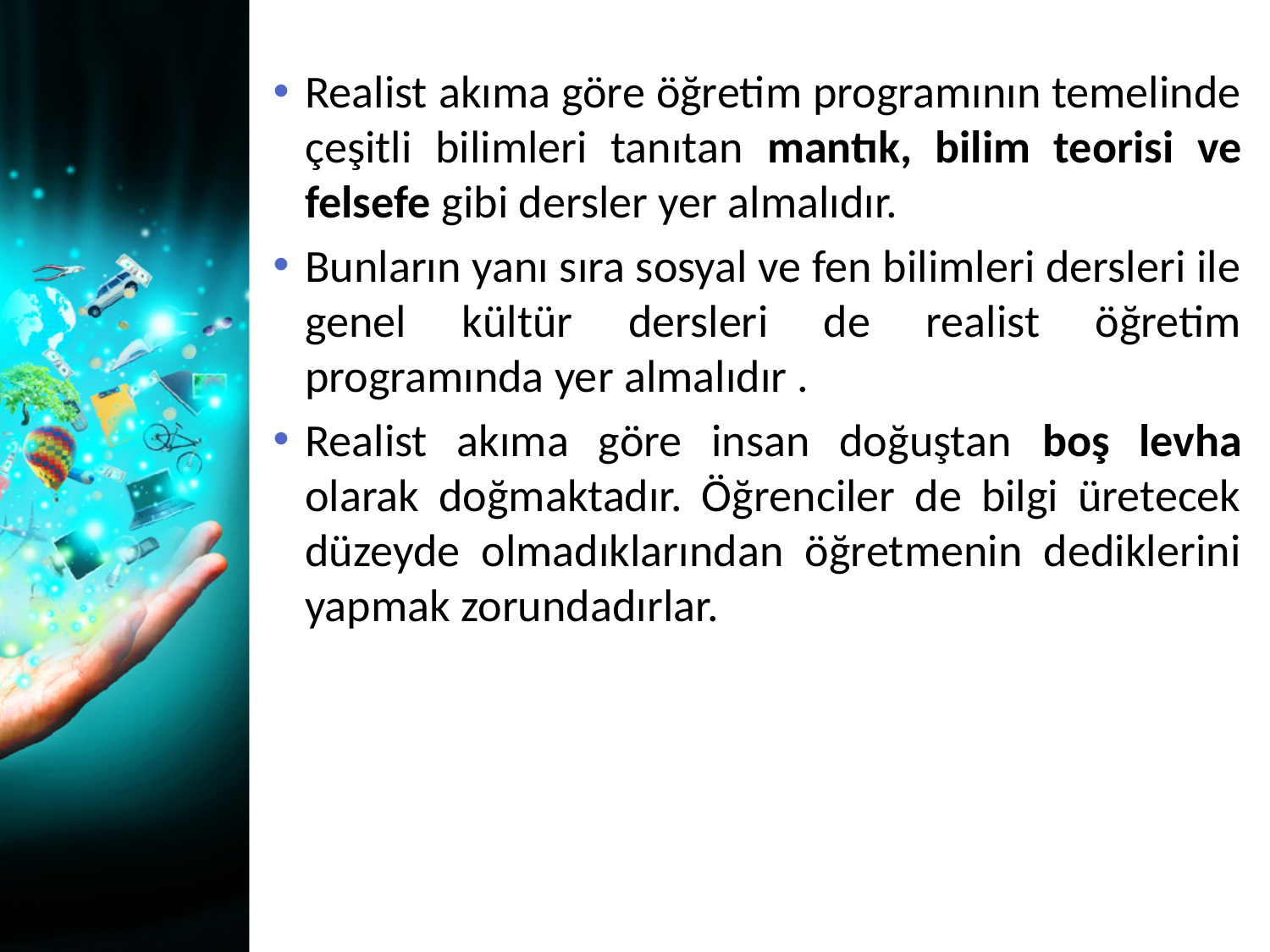

Realist akıma göre öğretim programının temelinde çeşitli bilimleri tanıtan mantık, bilim teorisi ve felsefe gibi dersler yer almalıdır.
Bunların yanı sıra sosyal ve fen bilimleri dersleri ile genel kültür dersleri de realist öğretim programında yer almalıdır .
Realist akıma göre insan doğuştan boş levha olarak doğmaktadır. Öğrenciler de bilgi üretecek düzeyde olmadıklarından öğretmenin dediklerini yapmak zorundadırlar.